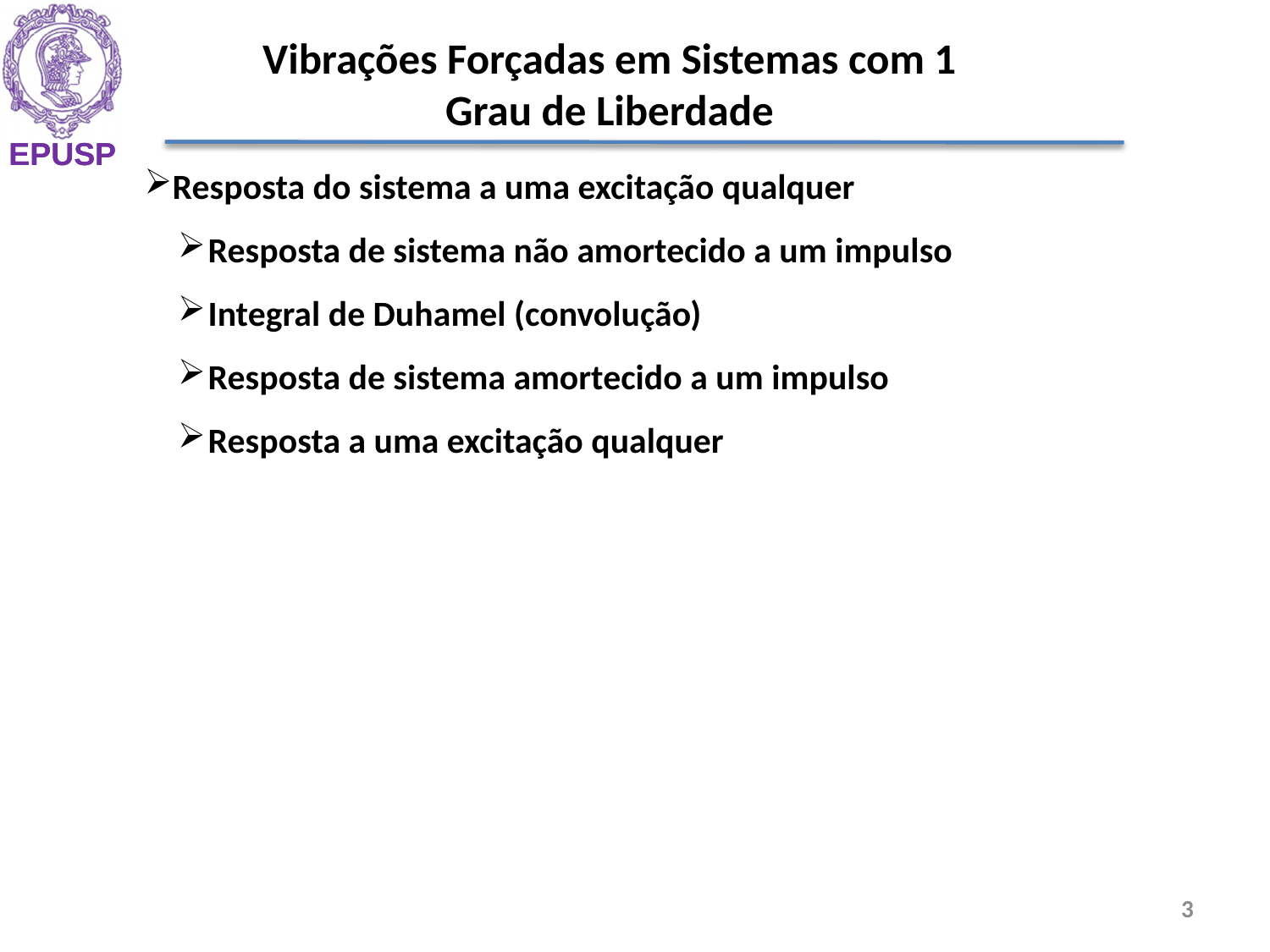

Vibrações Forçadas em Sistemas com 1 Grau de Liberdade
Resposta do sistema a uma excitação qualquer
Resposta de sistema não amortecido a um impulso
Integral de Duhamel (convolução)
Resposta de sistema amortecido a um impulso
Resposta a uma excitação qualquer
3